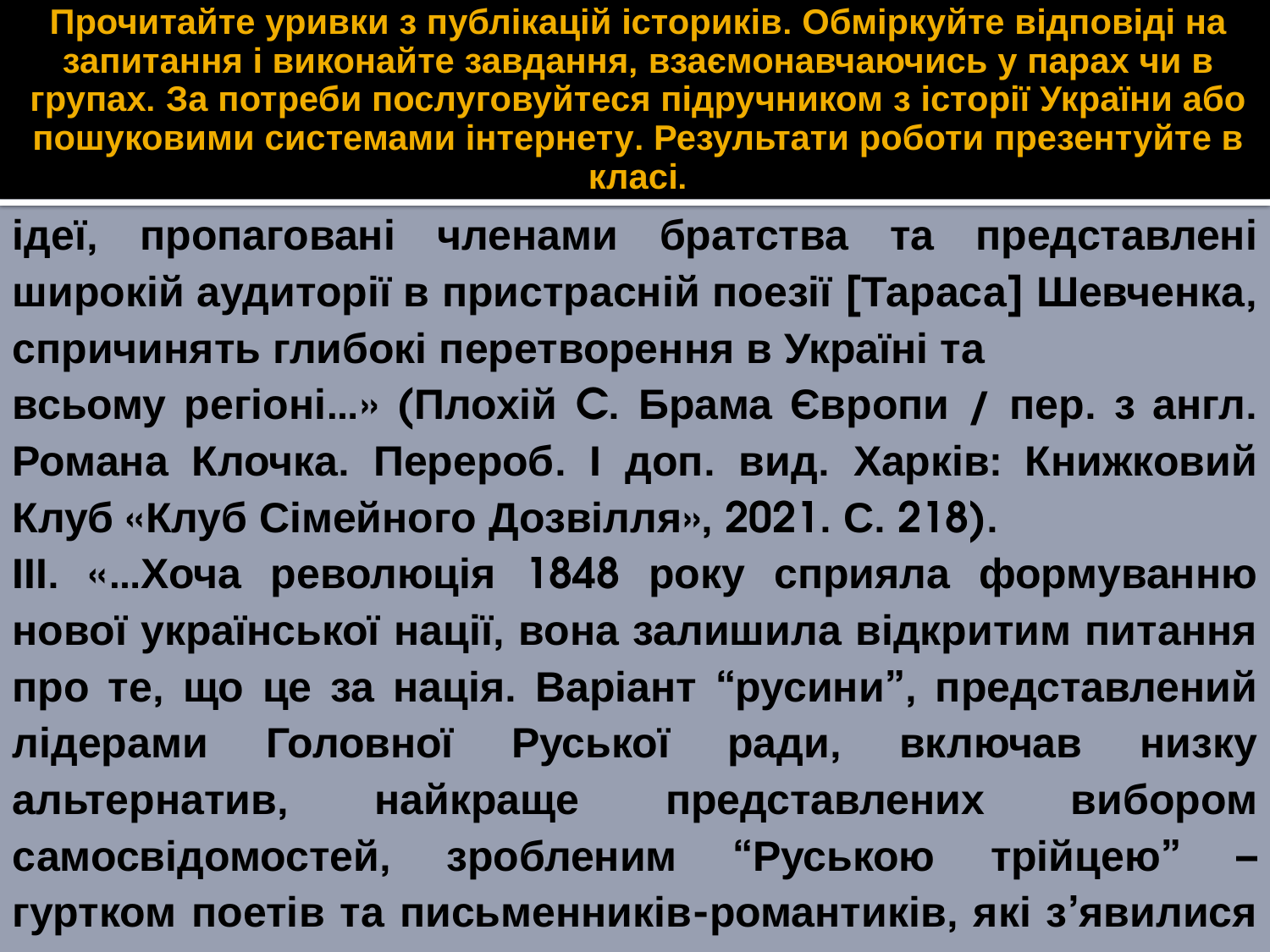

# Прочитайте уривки з публікацій істориків. Обміркуйте відповіді на запитання і виконайте завдання, взаємонавчаючись у парах чи в групах. За потреби послуговуйтеся підручником з історії України або пошуковими системами інтернету. Результати роботи презентуйте в класі.
ідеї, пропаговані членами братства та представлені широкій аудиторії в пристрасній поезії [Тараса] Шевченка, спричинять глибокі перетворення в Україні та
всьому регіоні…» (Плохій C. Брама Європи / пер. з англ. Романа Клочка. Перероб. І доп. вид. Харків: Книжковий Клуб «Клуб Сімейного Дозвілля», 2021. С. 218).
ІІІ. «…Хоча революція 1848 року сприяла формуванню нової української нації, вона залишила відкритим питання про те, що це за нація. Варіант “русини”, представлений лідерами Головної Руської ради, включав низку альтернатив, найкраще представлених вибором самосвідомостей, зробленим “Руською трійцею” – гуртком поетів та письменників-романтиків, які з’явилися на